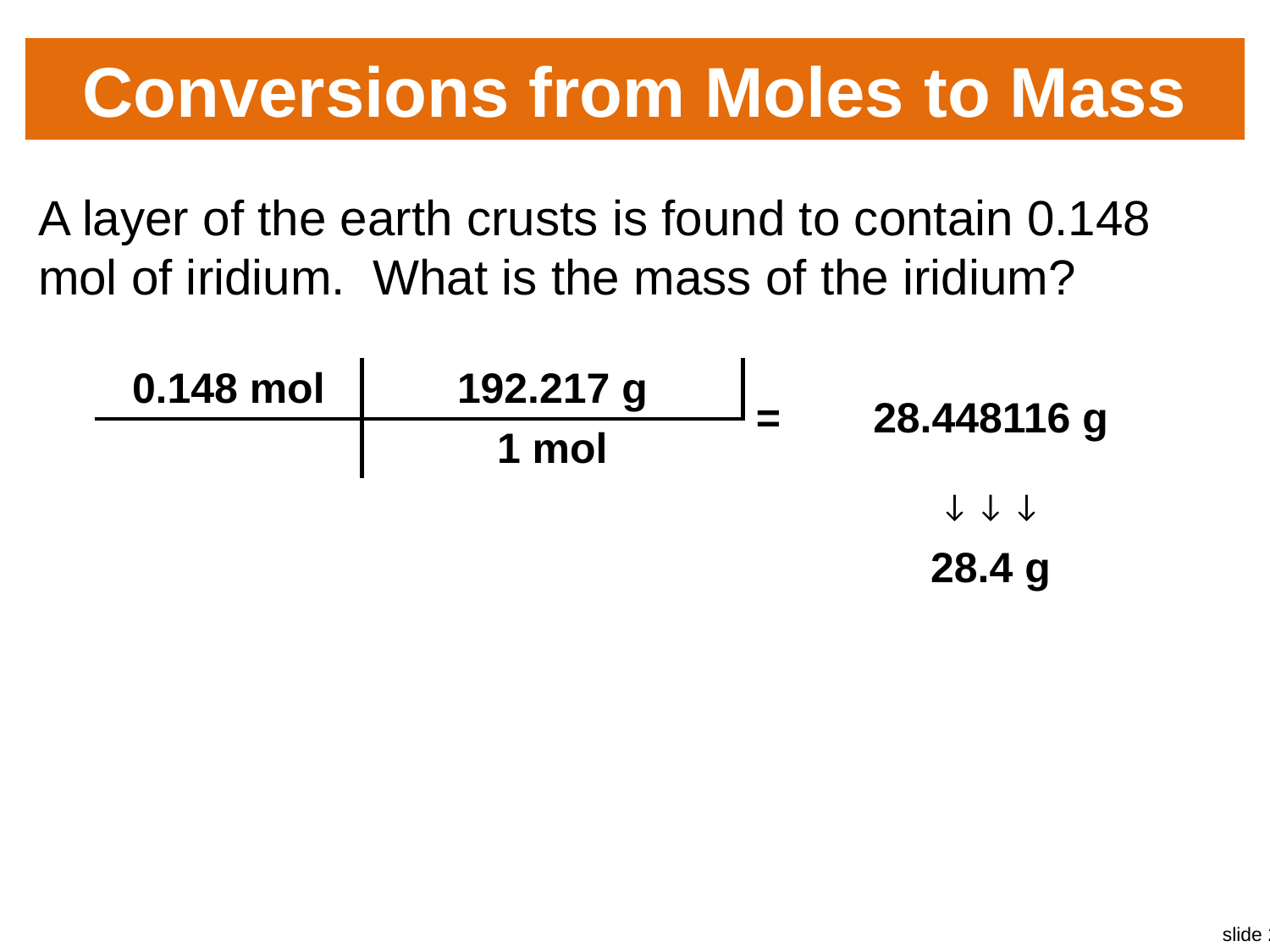

# Conversions from Moles to Mass
A layer of the earth crusts is found to contain 0.148 mol of iridium.  What is the mass of the iridium?
| 0.148 mol | 192.217 g | = | 28.448116 g |
| --- | --- | --- | --- |
|  | 1 mol |  |  |
|  |  |  | ↓ ↓ ↓ |
|  |  |  | 28.4 g |